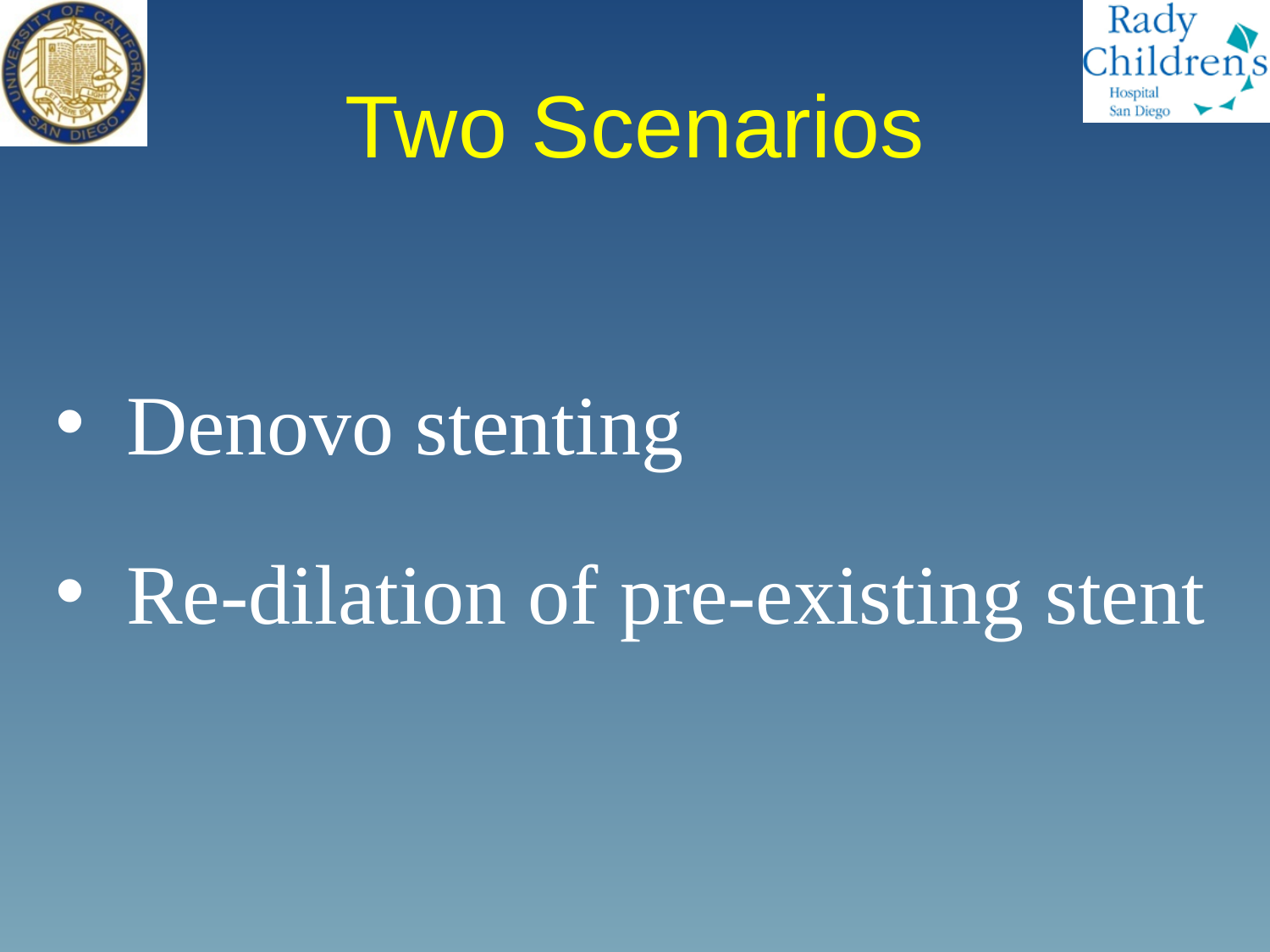

# Two Scenarios
Denovo stenting
Re-dilation of pre-existing stent